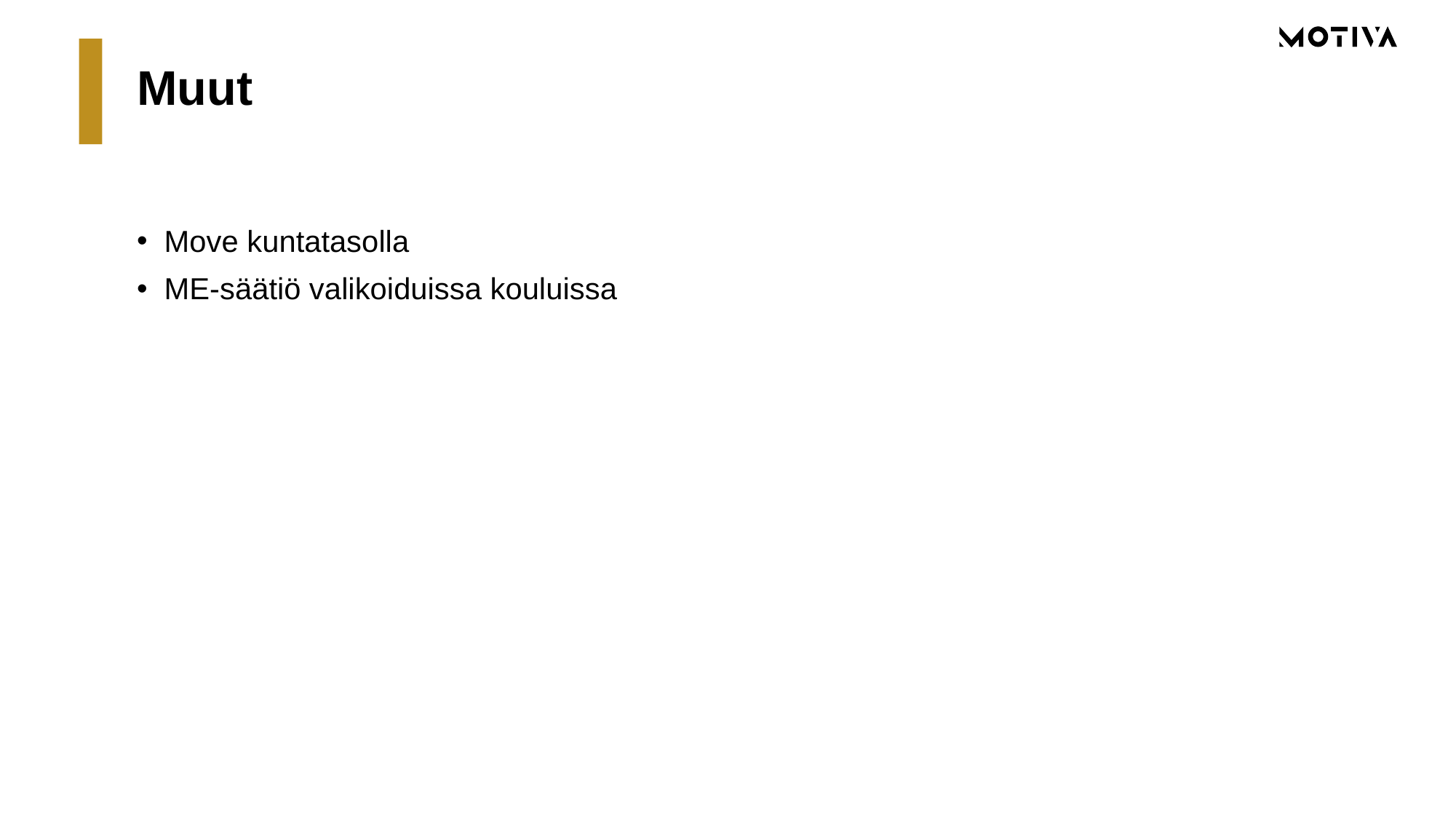

# Muut
Move kuntatasolla
ME-säätiö valikoiduissa kouluissa